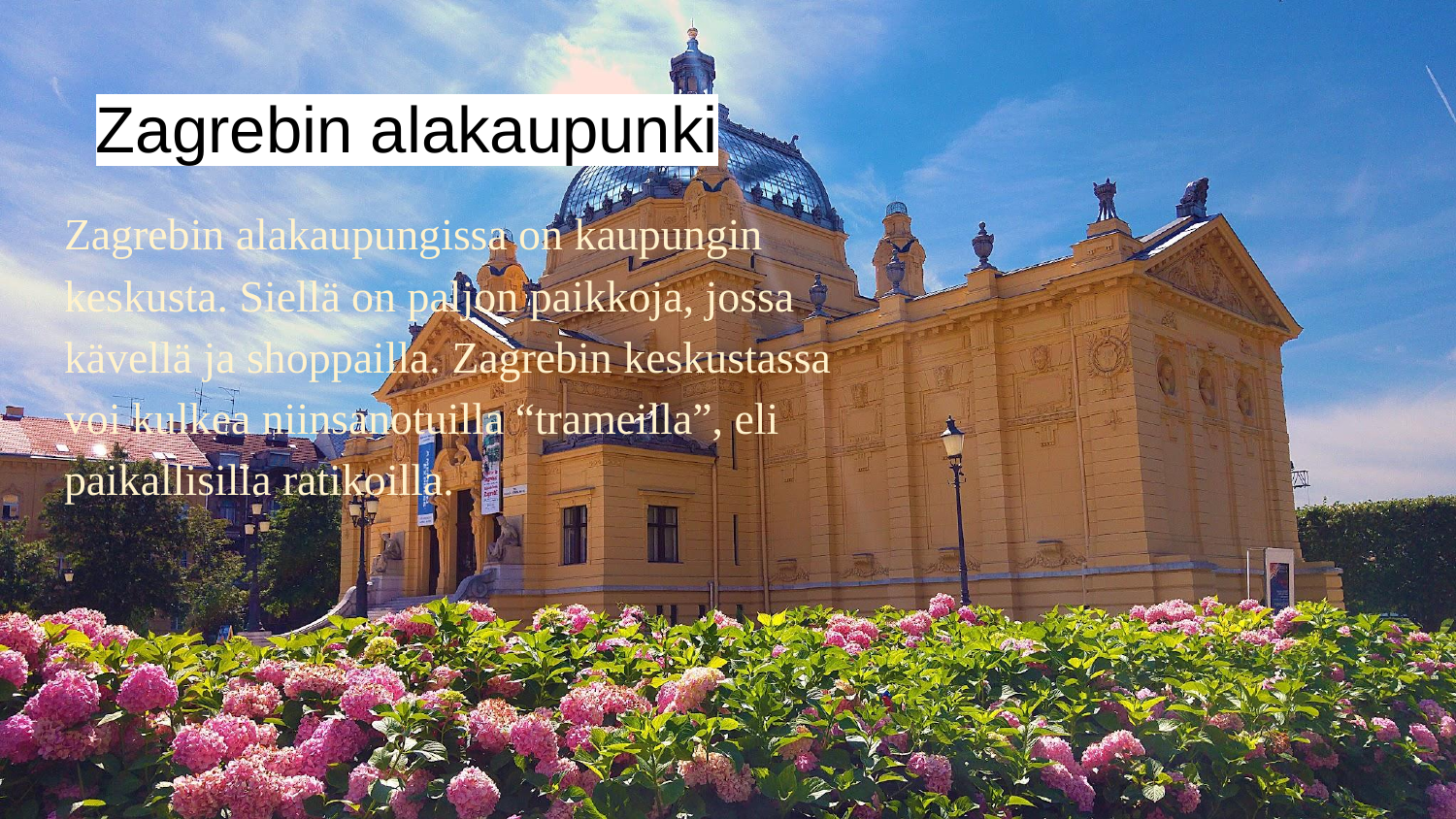

m

# Zagrebin alakaupunki
Zagrebin alakaupungissa on kaupungin keskusta. Siellä on paljon paikkoja, jossa kävellä ja shoppailla. Zagrebin keskustassa voi kulkea niinsanotuilla “trameilla”, eli paikallisilla ratikoilla.